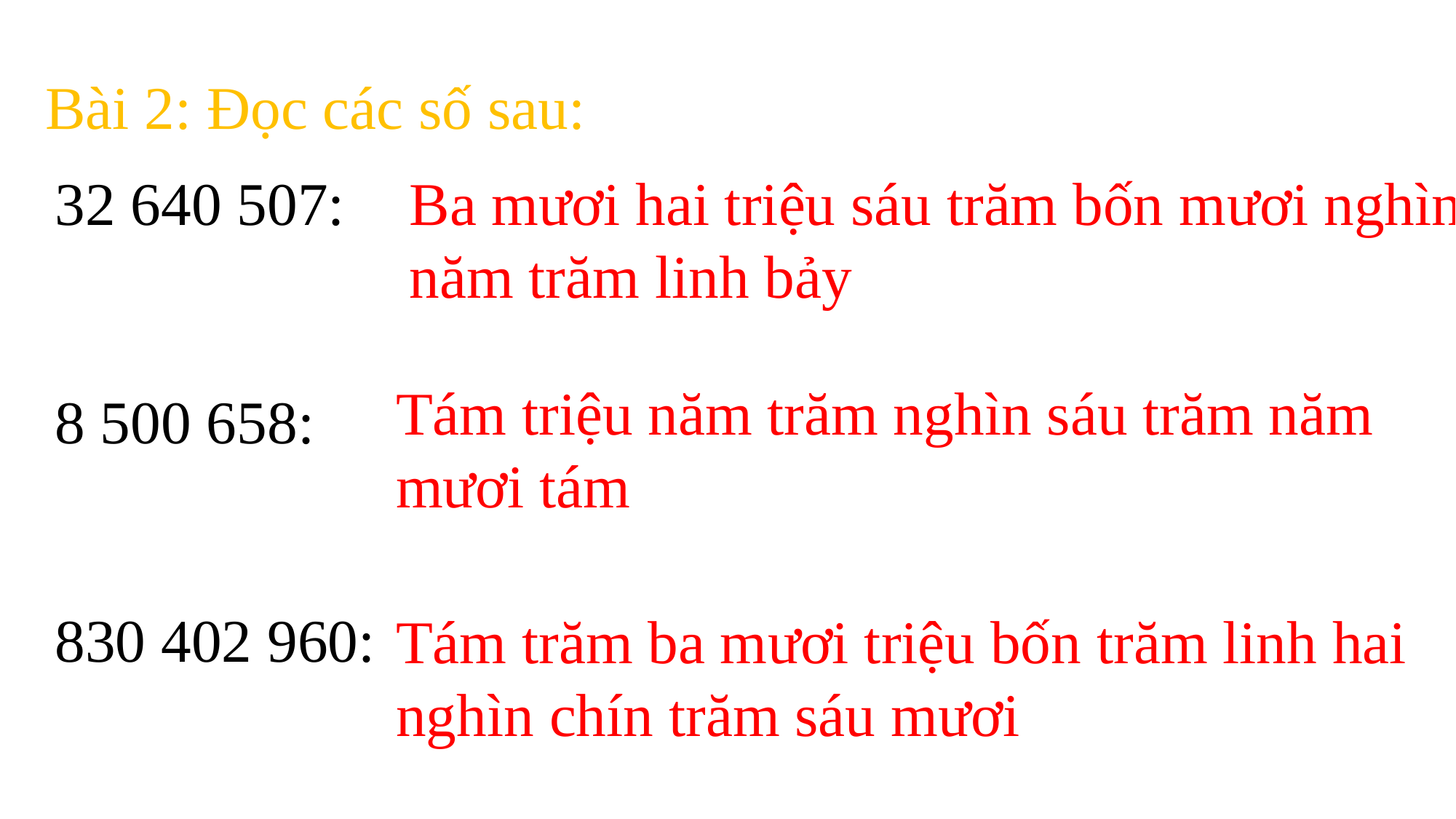

Bài 2: Đọc các số sau:
32 640 507:

8 500 658:

830 402 960:
Ba mươi hai triệu sáu trăm bốn mươi nghìn năm trăm linh bảy
Tám triệu năm trăm nghìn sáu trăm năm mươi tám
Tám trăm ba mươi triệu bốn trăm linh hai nghìn chín trăm sáu mươi